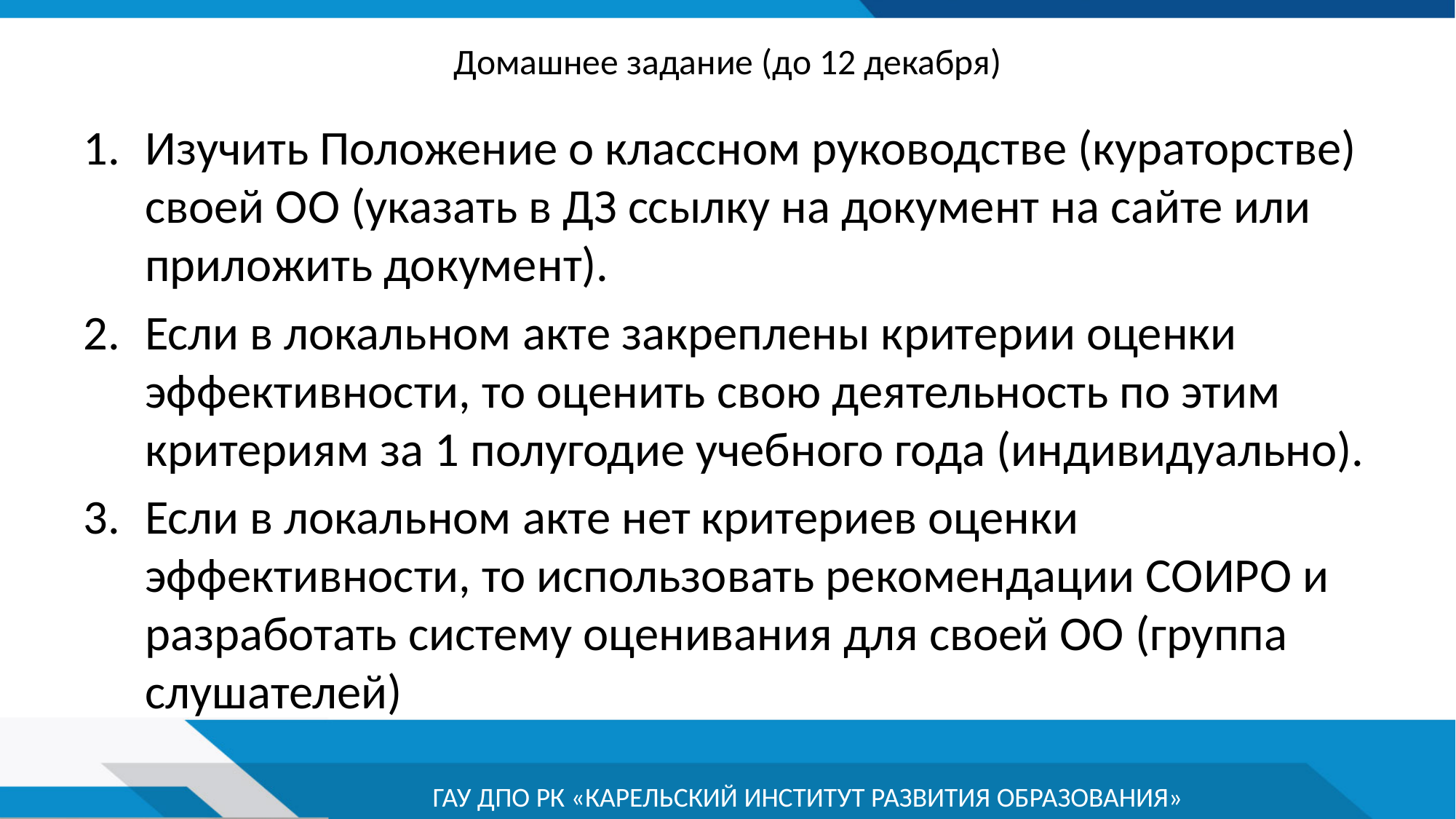

# Домашнее задание (до 12 декабря)
Изучить Положение о классном руководстве (кураторстве) своей ОО (указать в ДЗ ссылку на документ на сайте или приложить документ).
Если в локальном акте закреплены критерии оценки эффективности, то оценить свою деятельность по этим критериям за 1 полугодие учебного года (индивидуально).
Если в локальном акте нет критериев оценки эффективности, то использовать рекомендации СОИРО и разработать систему оценивания для своей ОО (группа слушателей)